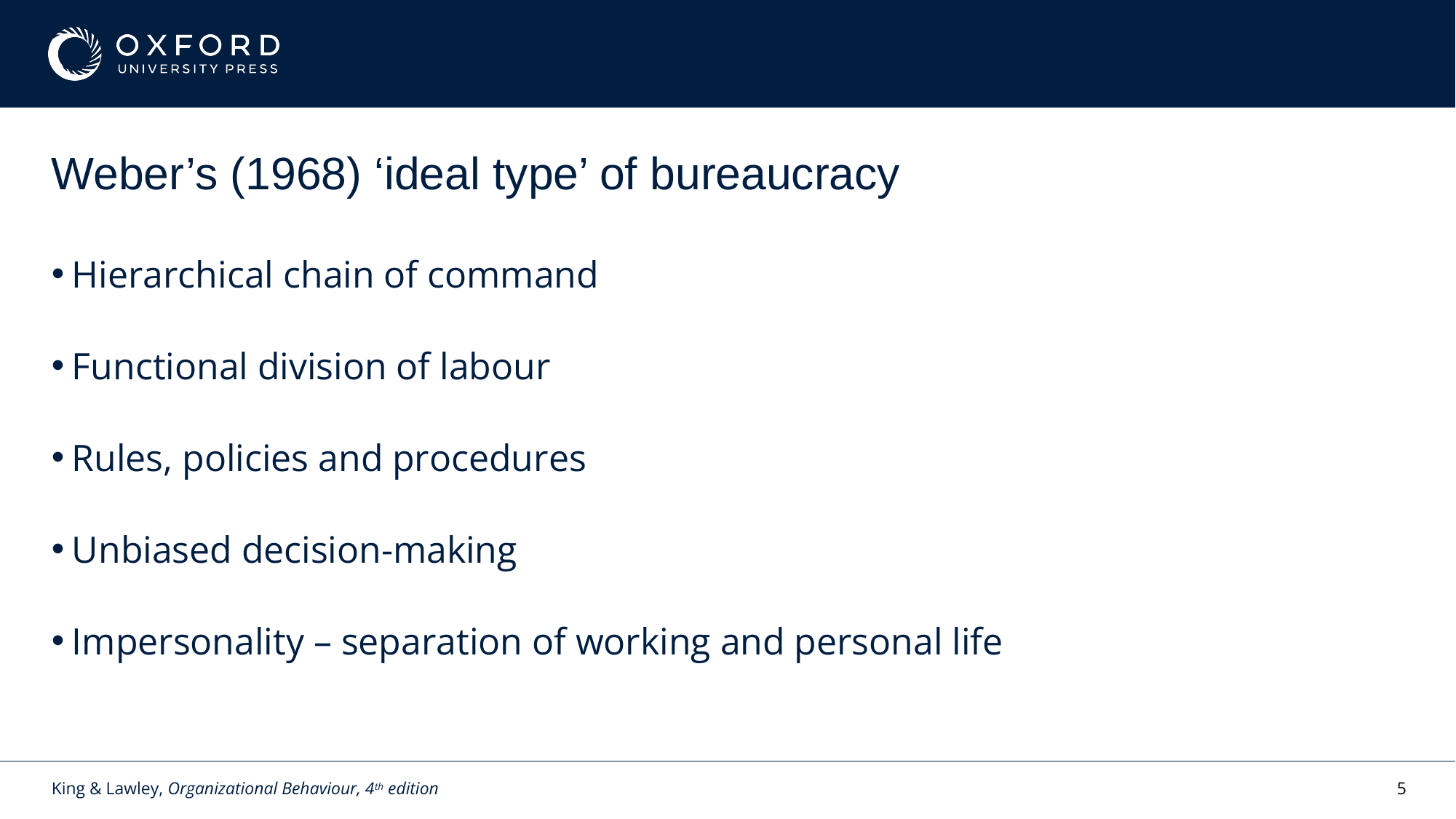

# Weber’s (1968) ‘ideal type’ of bureaucracy
Hierarchical chain of command​

Functional division of labour​

Rules, policies and procedures​

Unbiased decision-making​

Impersonality – separation of working and personal life

King & Lawley, Organizational Behaviour, 4th edition
5